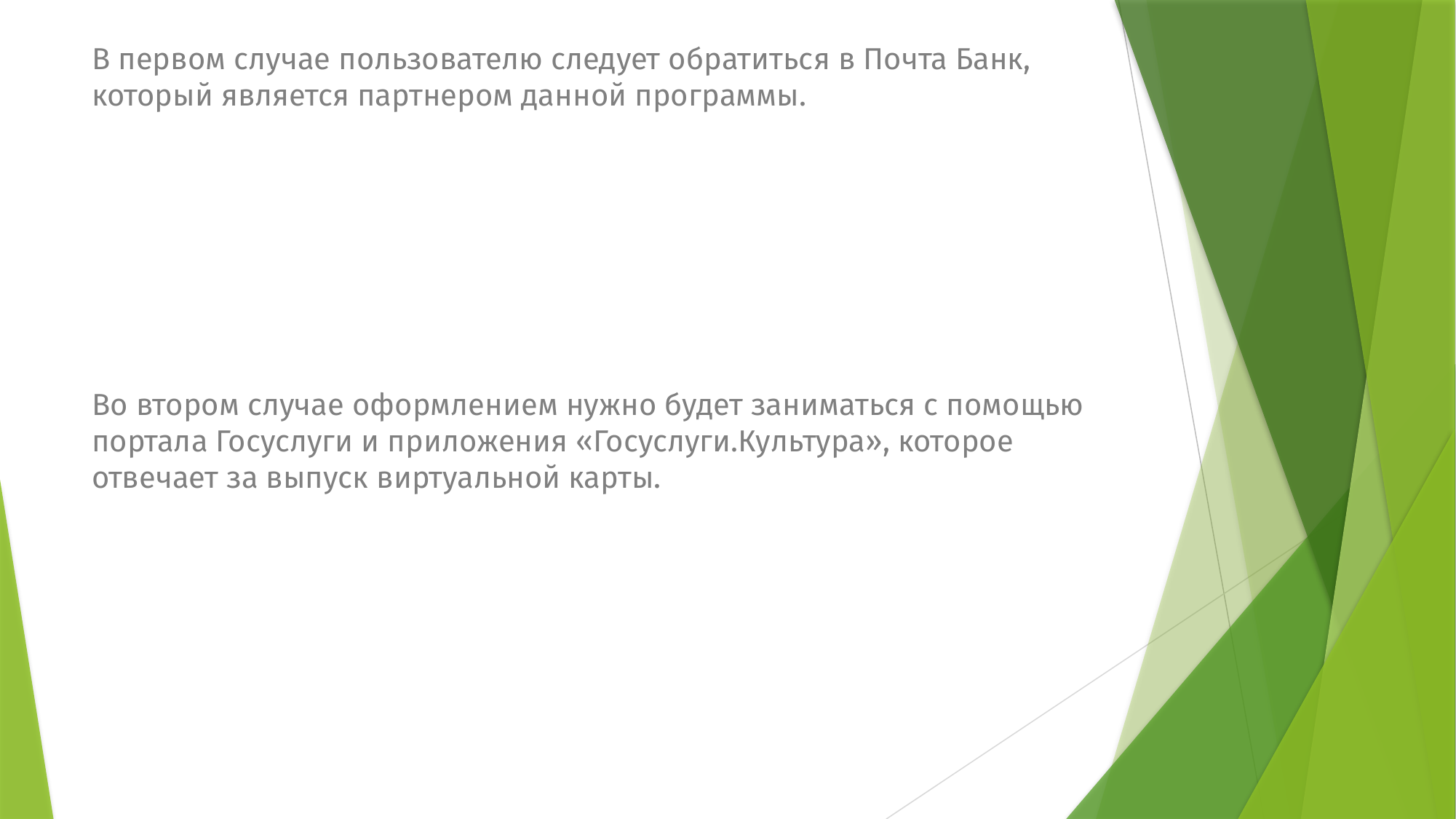

В первом случае пользователю следует обратиться в Почта Банк, который является партнером данной программы.

Во втором случае оформлением нужно будет заниматься с помощью портала Госуслуги и приложения «Госуслуги.Культура», которое отвечает за выпуск виртуальной карты.